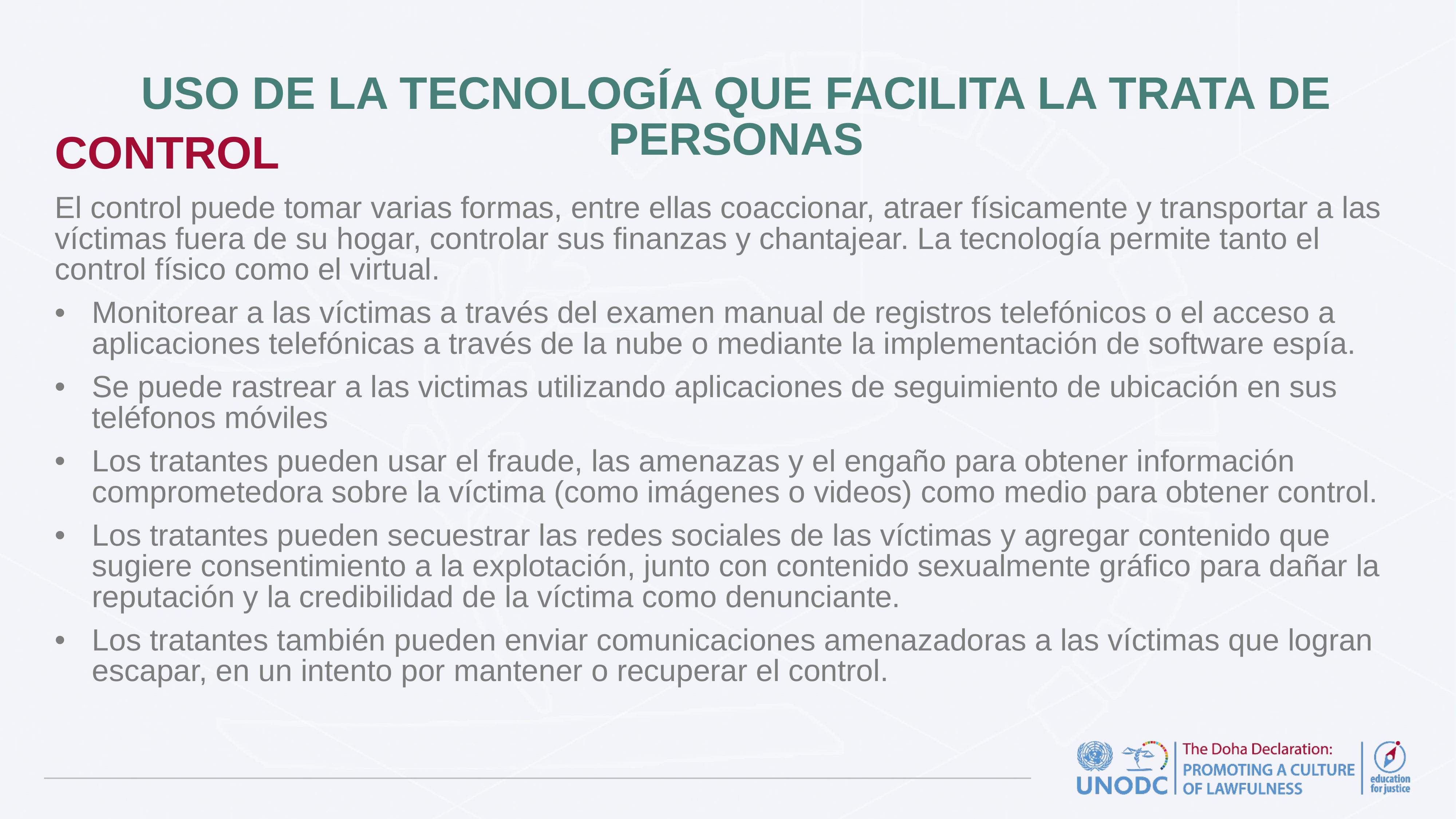

# CONTROL
USO DE LA TECNOLOGÍA QUE FACILITA LA TRATA DE PERSONAS
El control puede tomar varias formas, entre ellas coaccionar, atraer físicamente y transportar a las víctimas fuera de su hogar, controlar sus finanzas y chantajear. La tecnología permite tanto el control físico como el virtual.
Monitorear a las víctimas a través del examen manual de registros telefónicos o el acceso a aplicaciones telefónicas a través de la nube o mediante la implementación de software espía.
Se puede rastrear a las victimas utilizando aplicaciones de seguimiento de ubicación en sus teléfonos móviles
Los tratantes pueden usar el fraude, las amenazas y el engaño para obtener información comprometedora sobre la víctima (como imágenes o videos) como medio para obtener control.
Los tratantes pueden secuestrar las redes sociales de las víctimas y agregar contenido que sugiere consentimiento a la explotación, junto con contenido sexualmente gráfico para dañar la reputación y la credibilidad de la víctima como denunciante.
Los tratantes también pueden enviar comunicaciones amenazadoras a las víctimas que logran escapar, en un intento por mantener o recuperar el control.